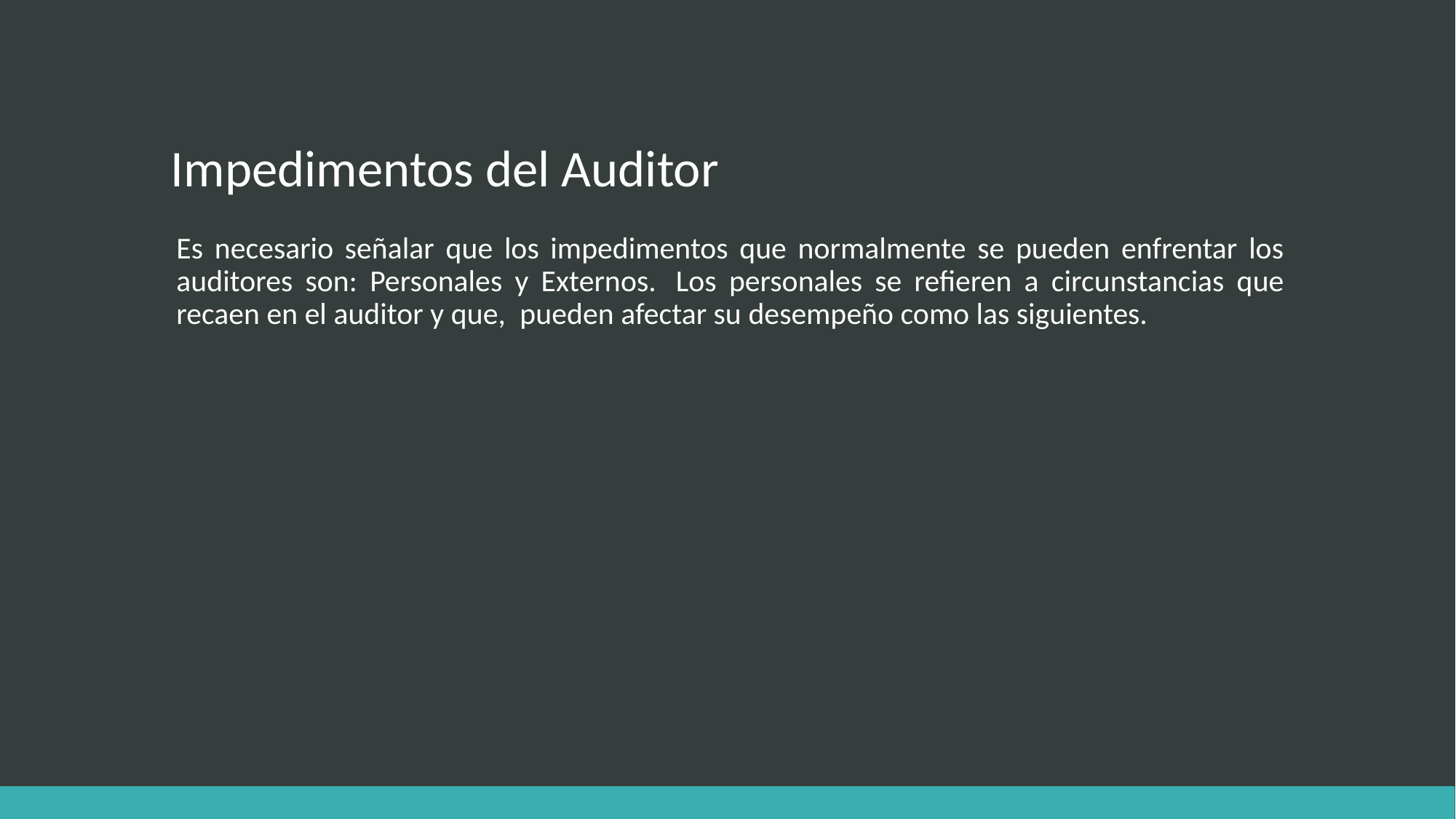

# Impedimentos del Auditor
Es necesario señalar que los impedimentos que normalmente se pueden enfrentar los auditores son: Personales y Externos.  Los personales se refieren a circunstancias que recaen en el auditor y que,  pueden afectar su desempeño como las siguientes.